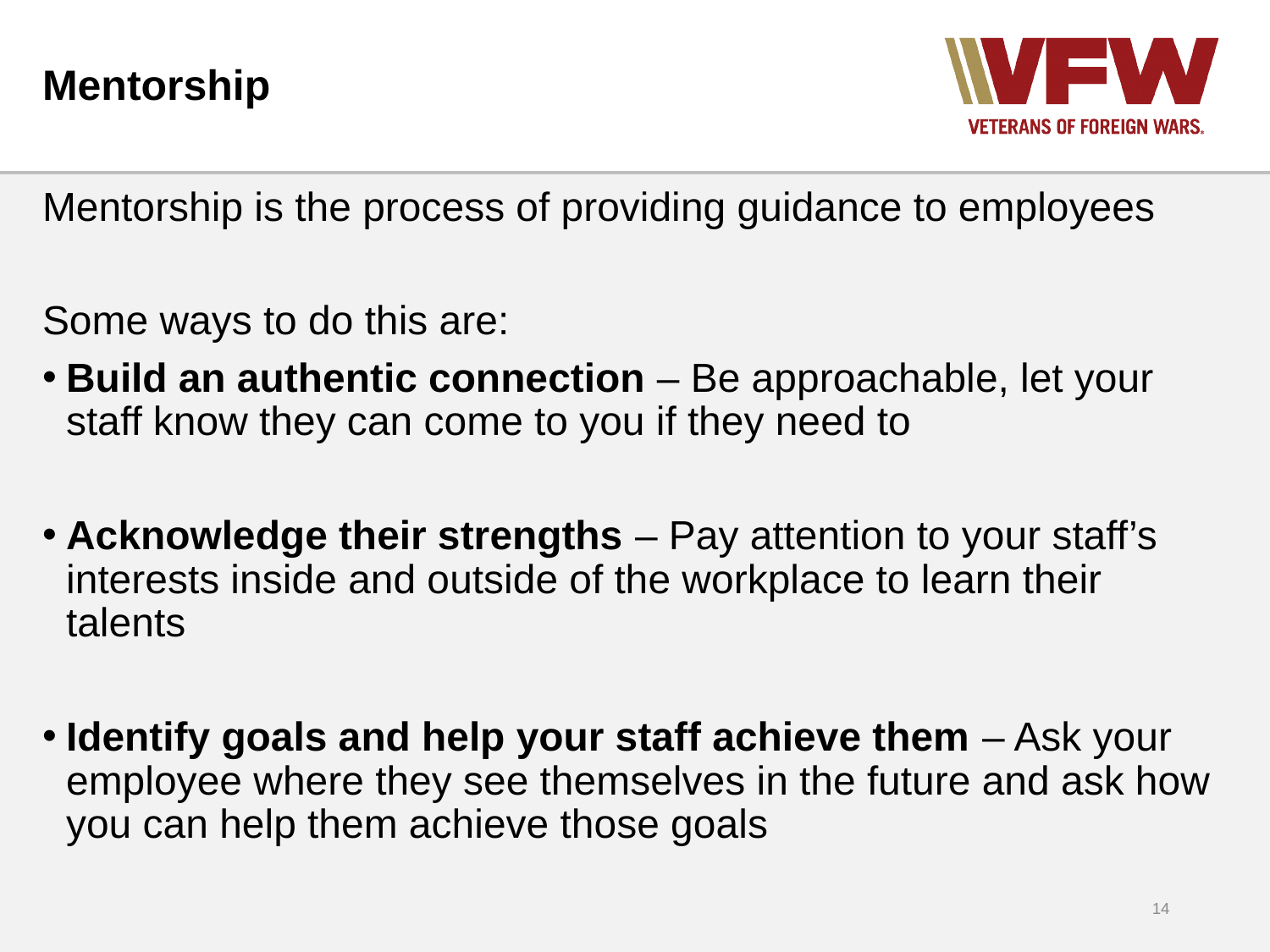

# Mentorship
Mentorship is the process of providing guidance to employees

Some ways to do this are:
Build an authentic connection – Be approachable, let your staff know they can come to you if they need to

Acknowledge their strengths – Pay attention to your staff’s interests inside and outside of the workplace to learn their talents

Identify goals and help your staff achieve them – Ask your employee where they see themselves in the future and ask how you can help them achieve those goals
14